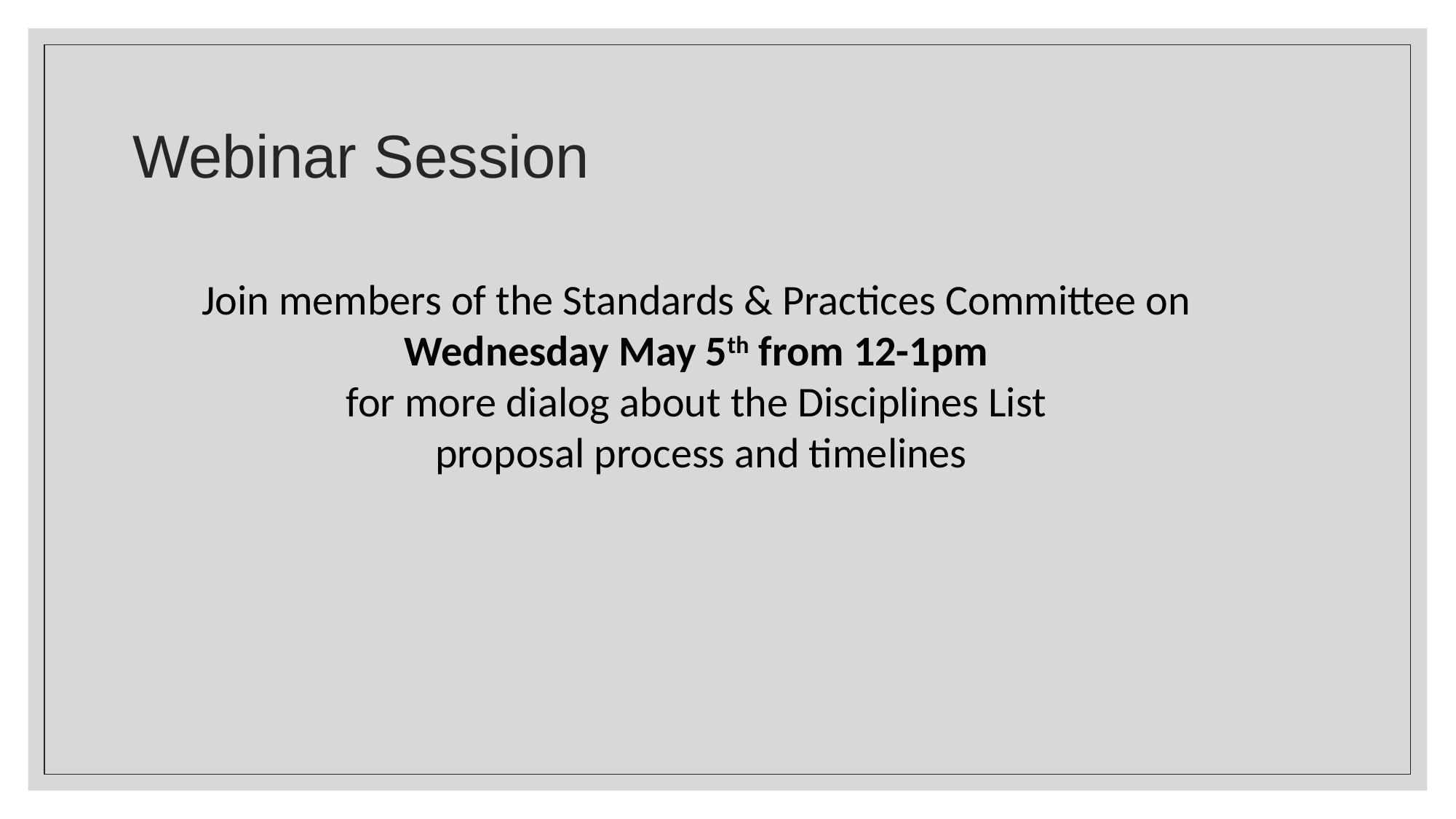

# Webinar Session
Join members of the Standards & Practices Committee on
Wednesday May 5th from 12-1pm
for more dialog about the Disciplines List
proposal process and timelines